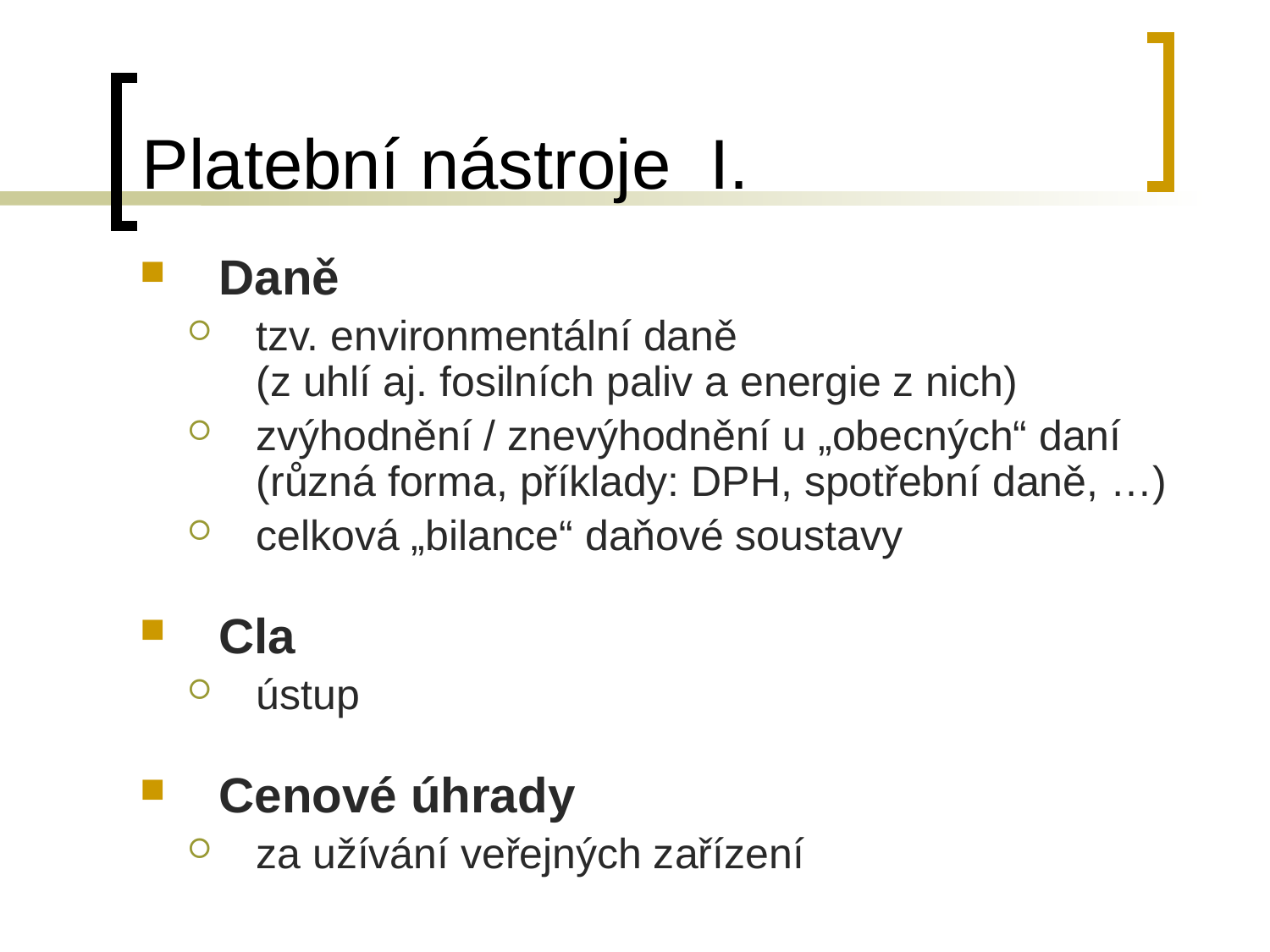

# Platební nástroje  I.
Daně
tzv. environmentální daně
(z uhlí aj. fosilních paliv a energie z nich)
zvýhodnění / znevýhodnění u „obecných“ daní
(různá forma, příklady: DPH, spotřební daně, …)
celková „bilance“ daňové soustavy

Cla
ústup

Cenové úhrady
za užívání veřejných zařízení